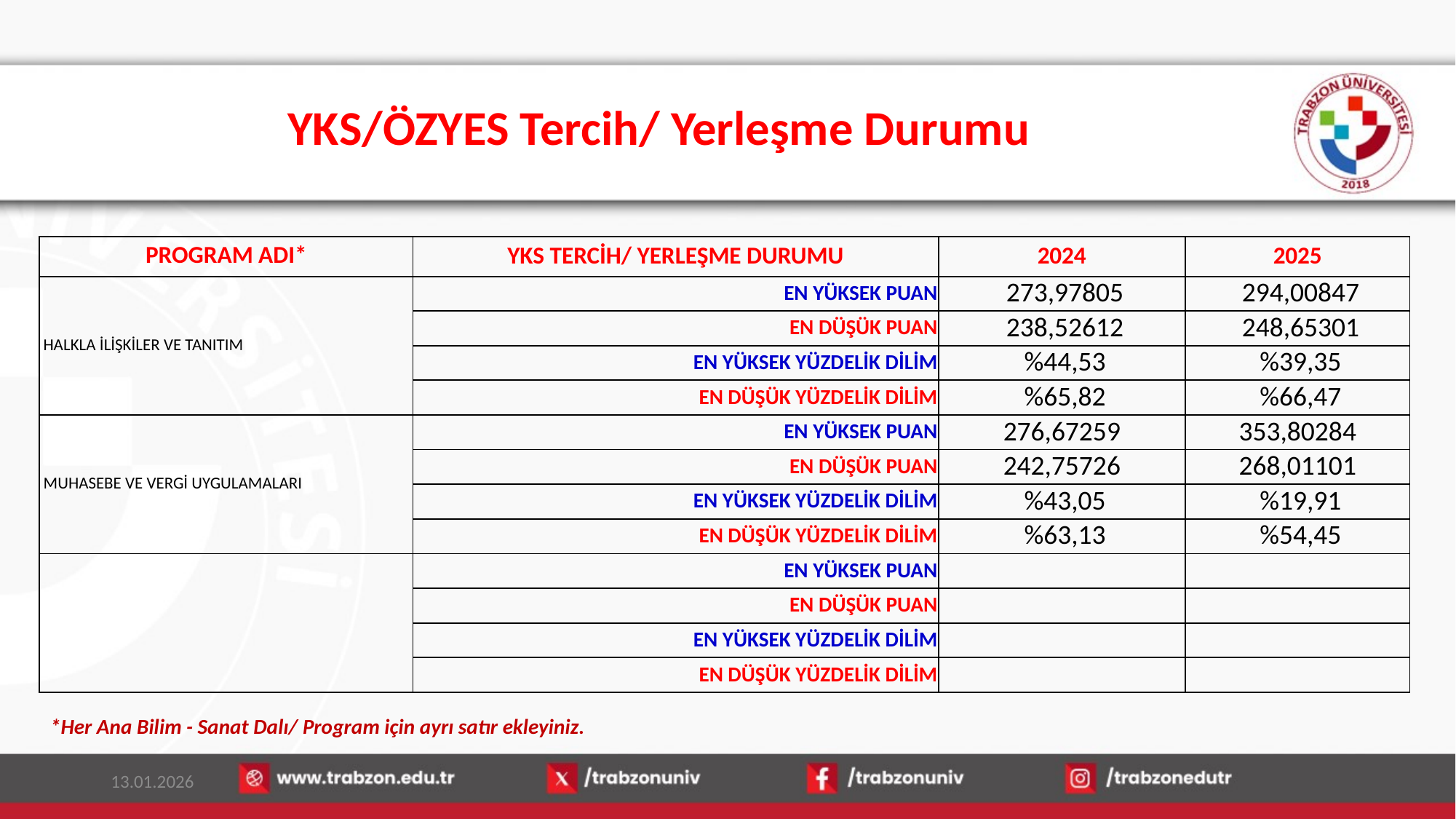

# YKS/ÖZYES Tercih/ Yerleşme Durumu
| PROGRAM ADI\* | YKS TERCİH/ YERLEŞME DURUMU | 2024 | 2025 |
| --- | --- | --- | --- |
| HALKLA İLİŞKİLER VE TANITIM | EN YÜKSEK PUAN | 273,97805 | 294,00847 |
|  | EN DÜŞÜK PUAN | 238,52612 | 248,65301 |
|  | EN YÜKSEK YÜZDELİK DİLİM | %44,53 | %39,35 |
|  | EN DÜŞÜK YÜZDELİK DİLİM | %65,82 | %66,47 |
| MUHASEBE VE VERGİ UYGULAMALARI | EN YÜKSEK PUAN | 276,67259 | 353,80284 |
|  | EN DÜŞÜK PUAN | 242,75726 | 268,01101 |
|  | EN YÜKSEK YÜZDELİK DİLİM | %43,05 | %19,91 |
|  | EN DÜŞÜK YÜZDELİK DİLİM | %63,13 | %54,45 |
|  | EN YÜKSEK PUAN |  |  |
|  | EN DÜŞÜK PUAN |  |  |
|  | EN YÜKSEK YÜZDELİK DİLİM |  |  |
|  | EN DÜŞÜK YÜZDELİK DİLİM |  |  |
*Her Ana Bilim - Sanat Dalı/ Program için ayrı satır ekleyiniz.
13.01.2026
36